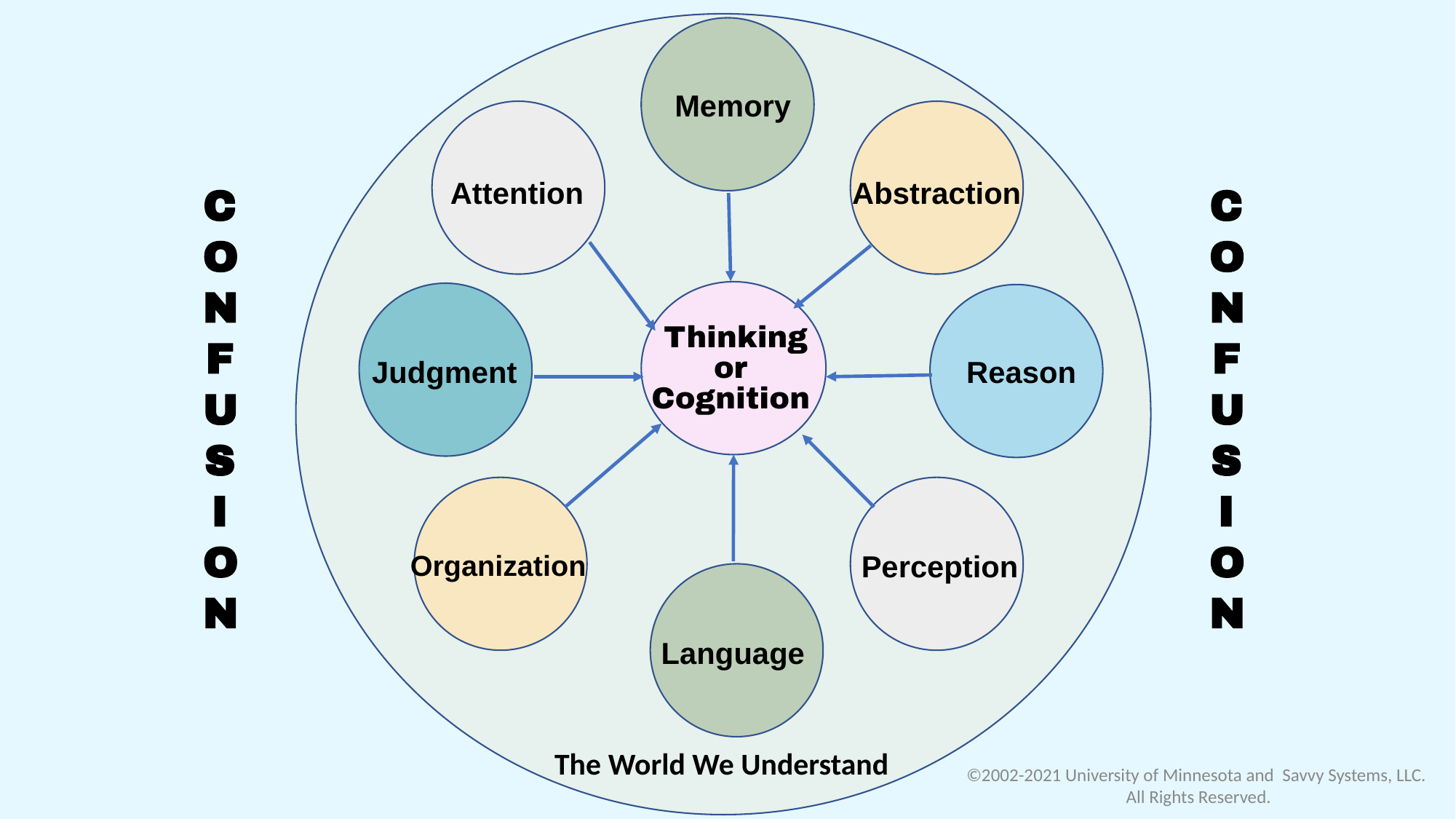

T

 Memory

  Attention
Abstraction
C
O
N
F
U
S
I
O
N
C
O
N
F
U
S
I
O
N

 Thinking
or
Cognition
Judgment
Reason

 Organization
Perception

Language
The World We Understand

©2002-2021 University of Minnesota and  Savvy Systems, LLC.  All Rights Reserved.